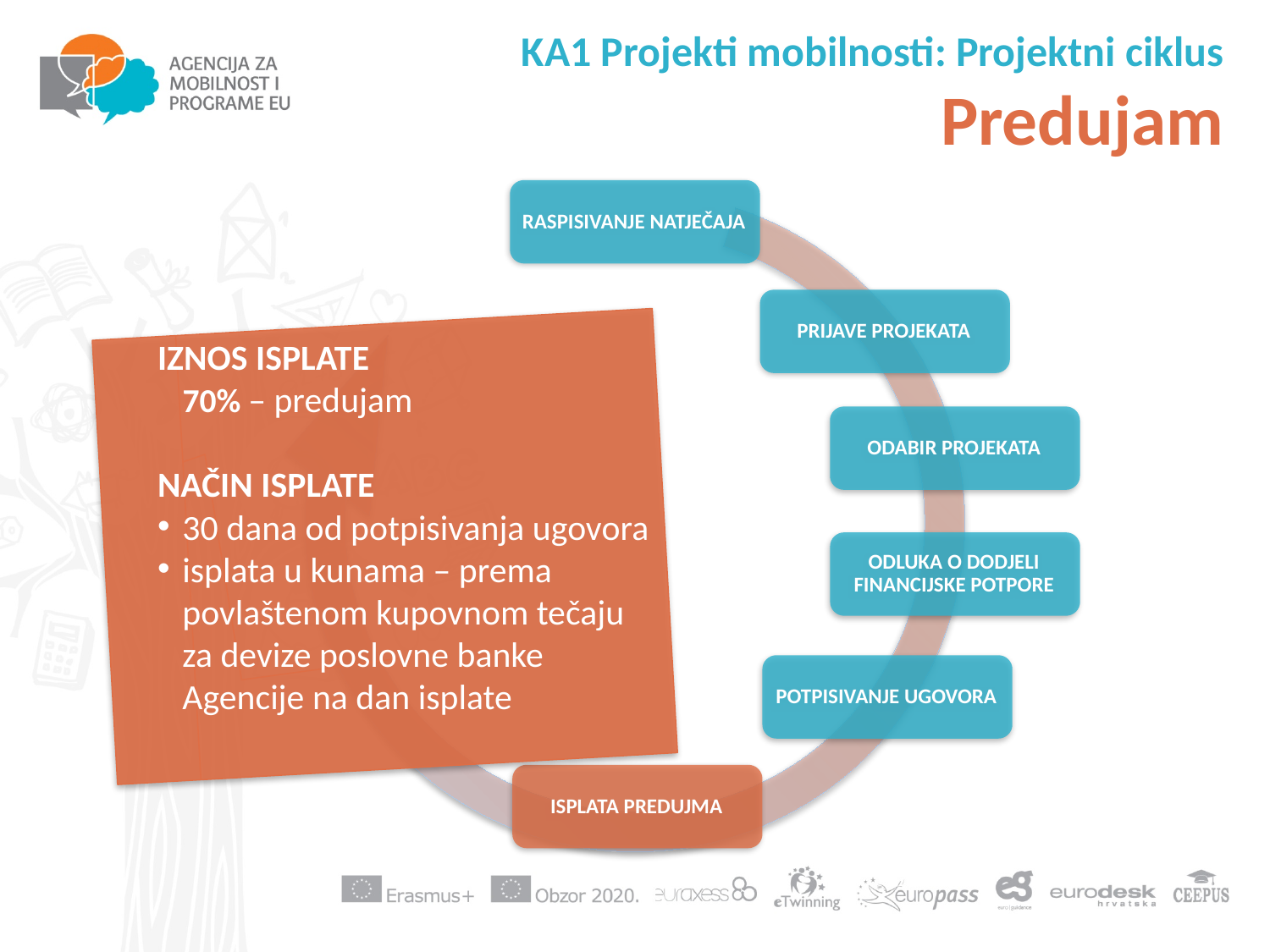

KA1 Projekti mobilnosti: Projektni ciklus
Predujam

RASPISIVANJE NATJEČAJA
PRIJAVE PROJEKATA

IZNOS ISPLATE
70% – predujam

NAČIN ISPLATE
30 dana od potpisivanja ugovora
isplata u kunama – prema povlaštenom kupovnom tečaju za devize poslovne banke Agencije na dan isplate

ODABIR PROJEKATA
ODLUKA O DODJELI FINANCIJSKE POTPORE
POTPISIVANJE UGOVORA
ISPLATA PREDUJMA